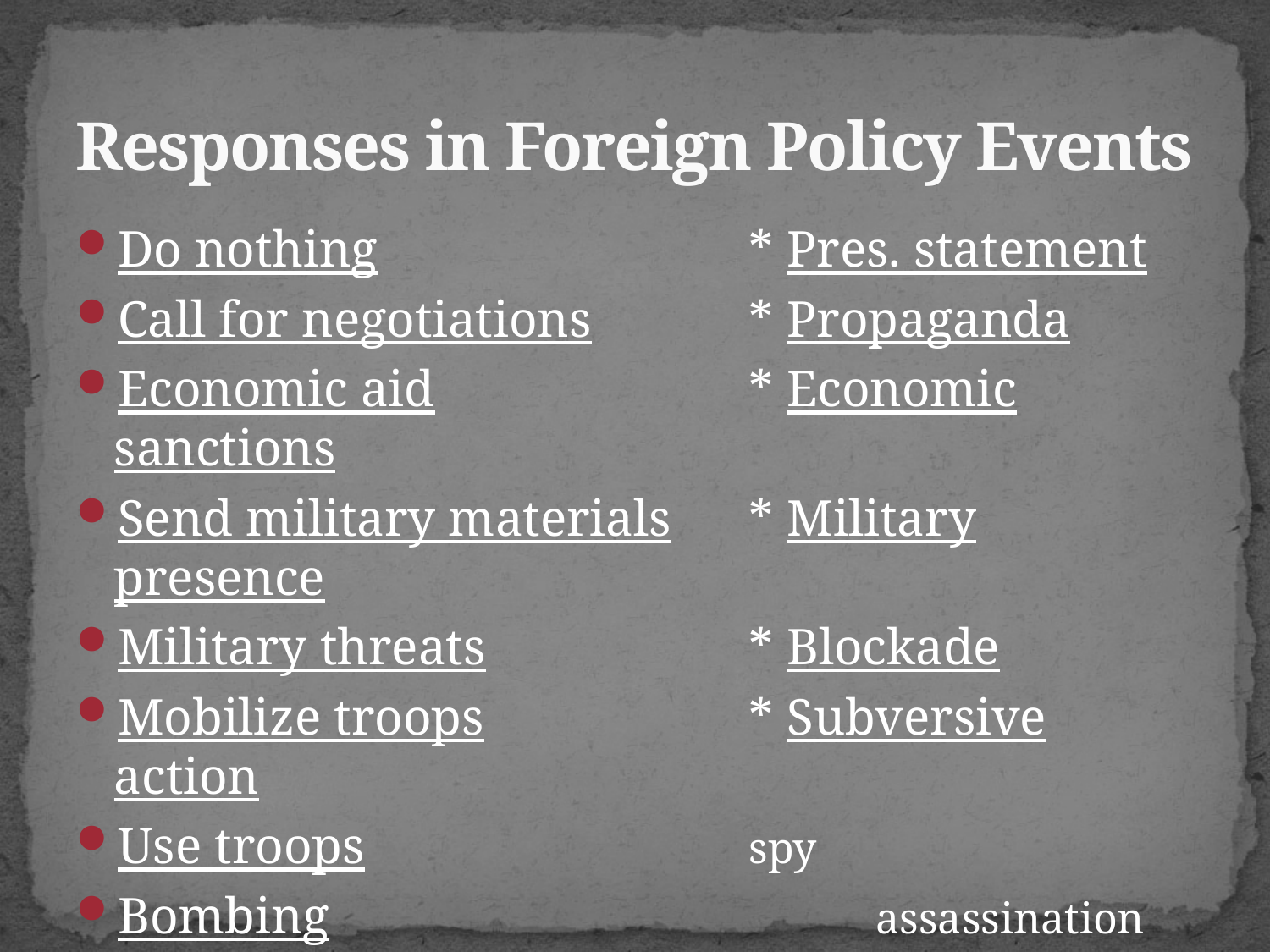

# Responses in Foreign Policy Events
Do nothing			* Pres. statement
Call for negotiations		* Propaganda
Economic aid			* Economic sanctions
Send military materials	* Military presence
Military threats			* Blockade
Mobilize troops			* Subversive action
Use troops			        	spy
Bombing					assassination
Invasion					weaken leadership